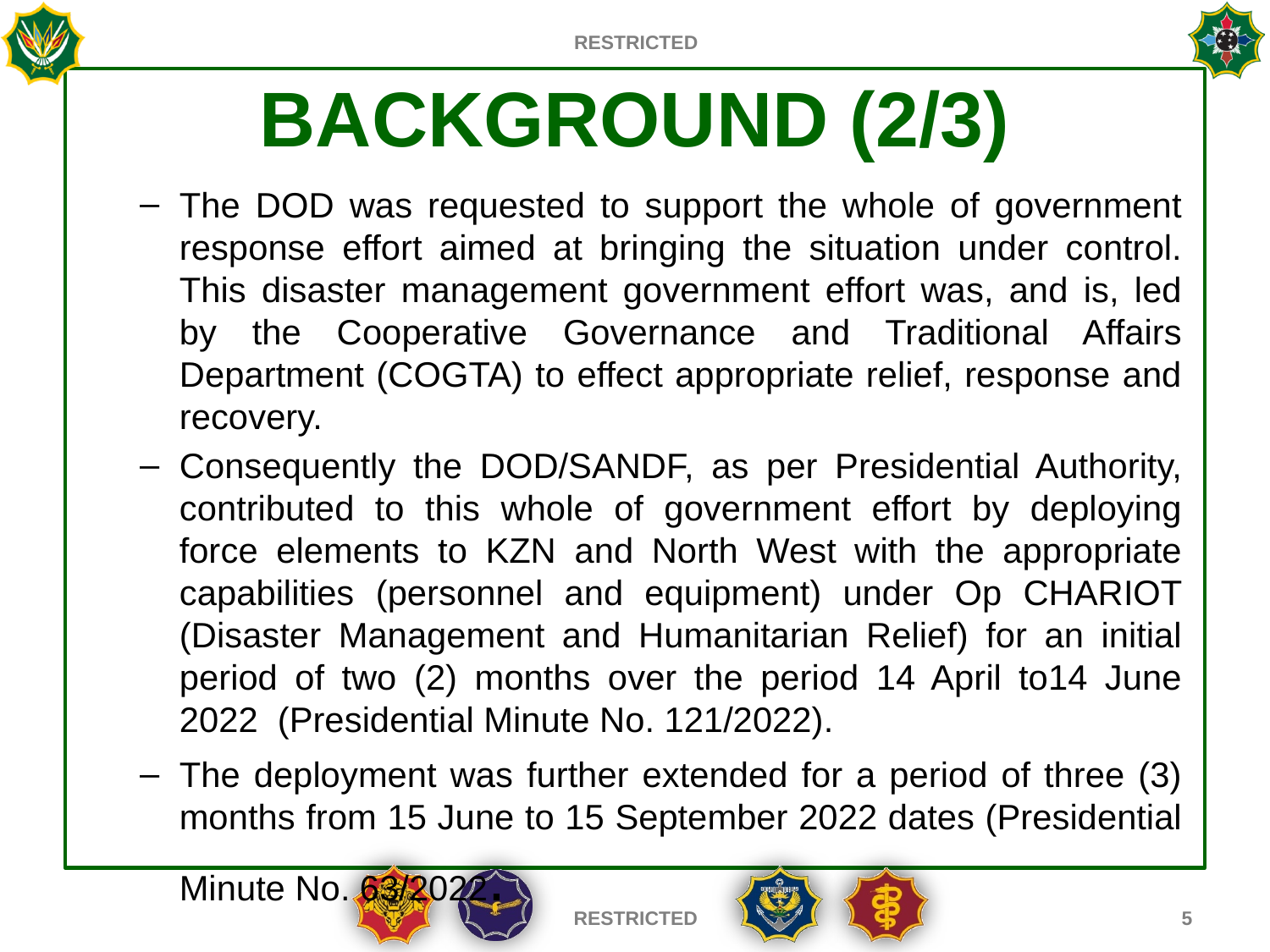

# BACKGROUND (2/3)
The DOD was requested to support the whole of government response effort aimed at bringing the situation under control. This disaster management government effort was, and is, led by the Cooperative Governance and Traditional Affairs Department (COGTA) to effect appropriate relief, response and recovery.
Consequently the DOD/SANDF, as per Presidential Authority, contributed to this whole of government effort by deploying force elements to KZN and North West with the appropriate capabilities (personnel and equipment) under Op CHARIOT (Disaster Management and Humanitarian Relief) for an initial period of two (2) months over the period 14 April to14 June 2022  (Presidential Minute No. 121/2022).
The deployment was further extended for a period of three (3) months from 15 June to 15 September 2022 dates (Presidential Minute No. 63/2022.